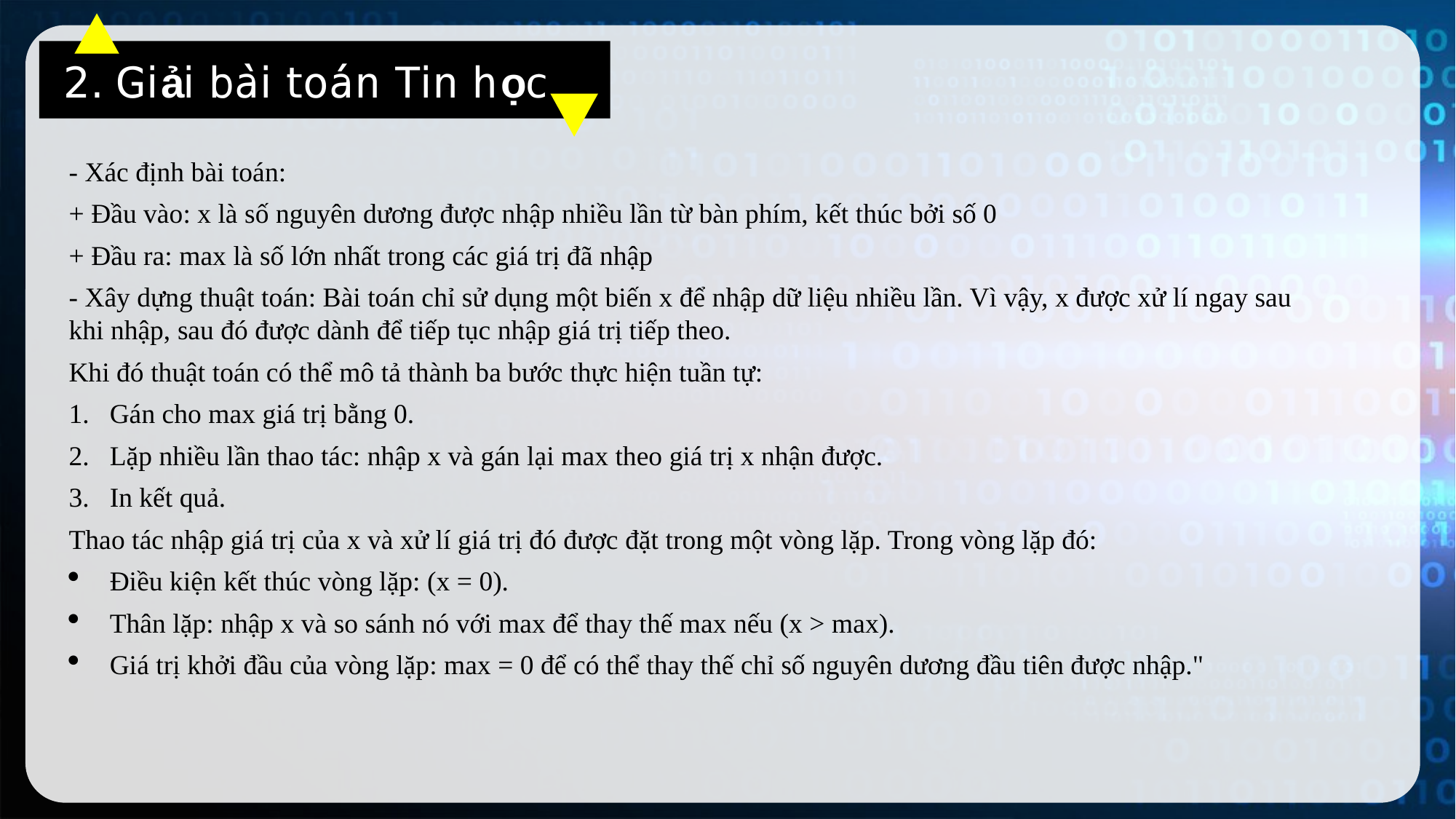

2. Giải bài toán Tin học

- Xác định bài toán:
+ Đầu vào: x là số nguyên dương được nhập nhiều lần từ bàn phím, kết thúc bởi số 0
+ Đầu ra: max là số lớn nhất trong các giá trị đã nhập
- Xây dựng thuật toán: Bài toán chỉ sử dụng một biến x để nhập dữ liệu nhiều lần. Vì vậy, x được xử lí ngay sau khi nhập, sau đó được dành để tiếp tục nhập giá trị tiếp theo.
Khi đó thuật toán có thể mô tả thành ba bước thực hiện tuần tự:
Gán cho max giá trị bằng 0.
Lặp nhiều lần thao tác: nhập x và gán lại max theo giá trị x nhận được.
In kết quả.
Thao tác nhập giá trị của x và xử lí giá trị đó được đặt trong một vòng lặp. Trong vòng lặp đó:
Điều kiện kết thúc vòng lặp: (x = 0).
Thân lặp: nhập x và so sánh nó với max để thay thế max nếu (x > max).
Giá trị khởi đầu của vòng lặp: max = 0 để có thể thay thế chỉ số nguyên dương đầu tiên được nhập."